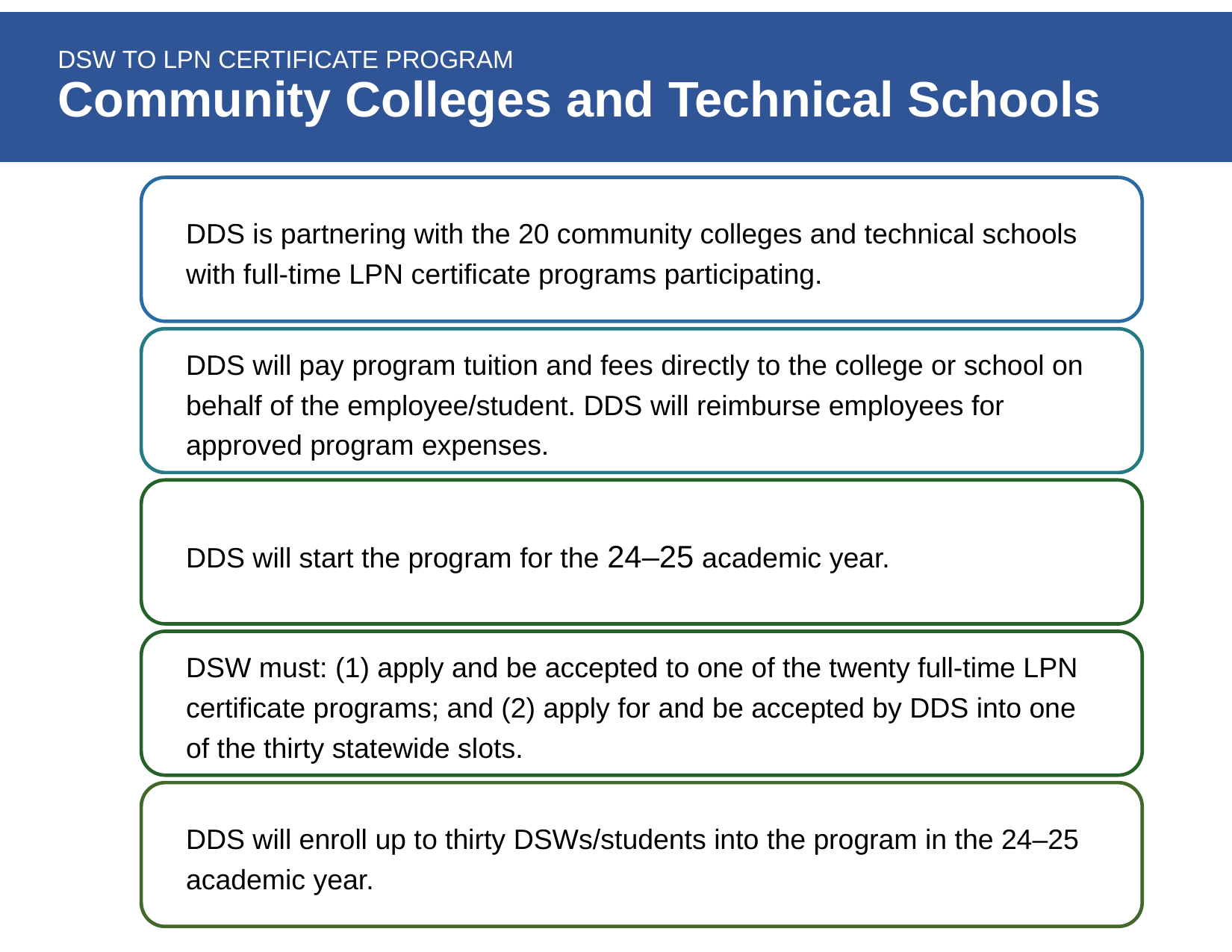

DSW TO LPN CERTIFICATE PROGRAM
Community Colleges and Technical Schools
DDS is partnering with the 20 community colleges and technical schools with full-time LPN certificate programs participating.
DDS will pay program tuition and fees directly to the college or school on behalf of the employee/student. DDS will reimburse employees for approved program expenses.
DDS will start the program for the 24–25 academic year.
DSW must: (1) apply and be accepted to one of the twenty full-time LPN certificate programs; and (2) apply for and be accepted by DDS into one of the thirty statewide slots.
DDS will enroll up to thirty DSWs/students into the program in the 24–25 academic year.